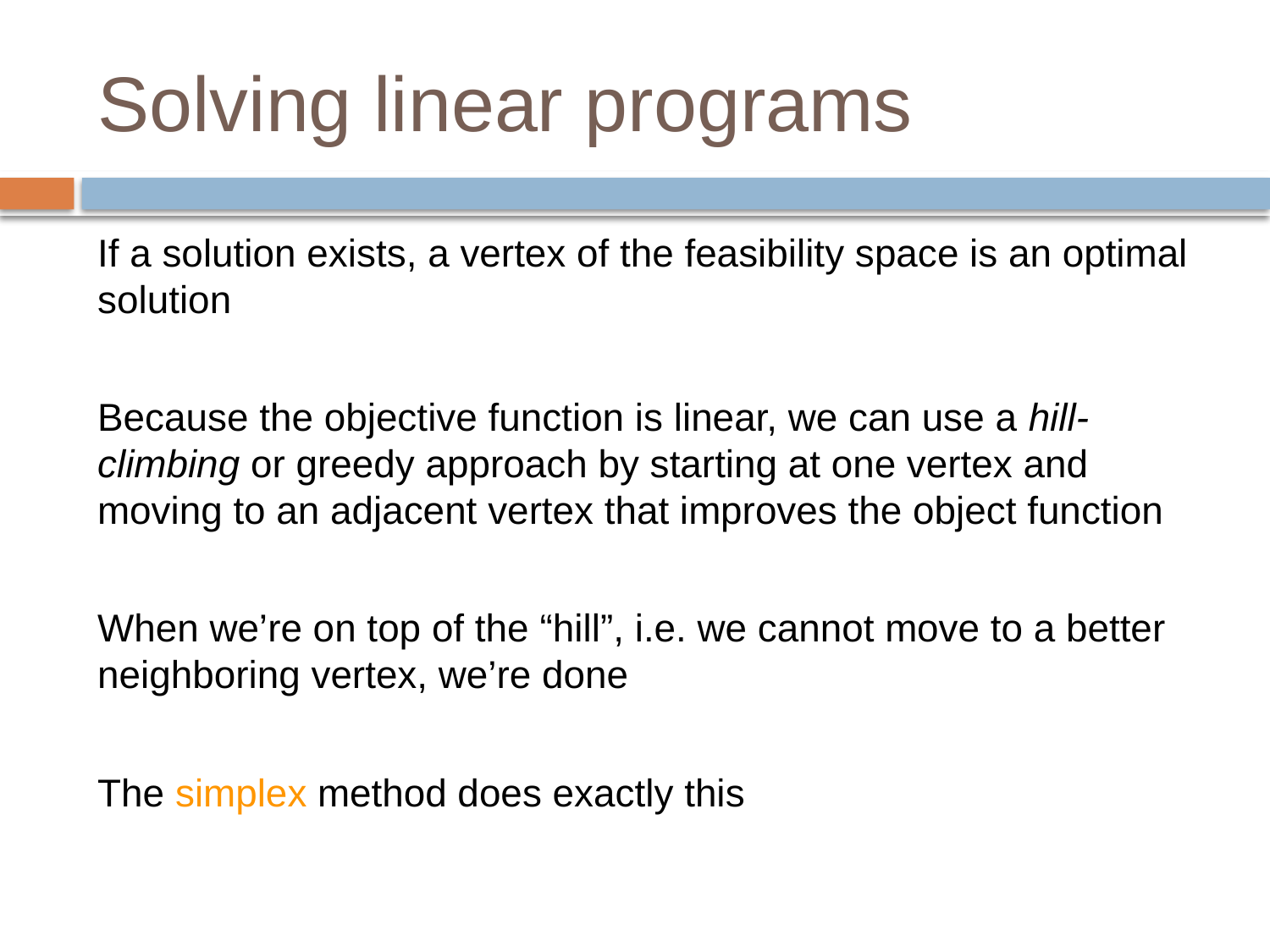

# Solving linear programs
If a solution exists, a vertex of the feasibility space is an optimal solution

Because the objective function is linear, we can use a hill-climbing or greedy approach by starting at one vertex and moving to an adjacent vertex that improves the object function

When we’re on top of the “hill”, i.e. we cannot move to a better neighboring vertex, we’re done

The simplex method does exactly this